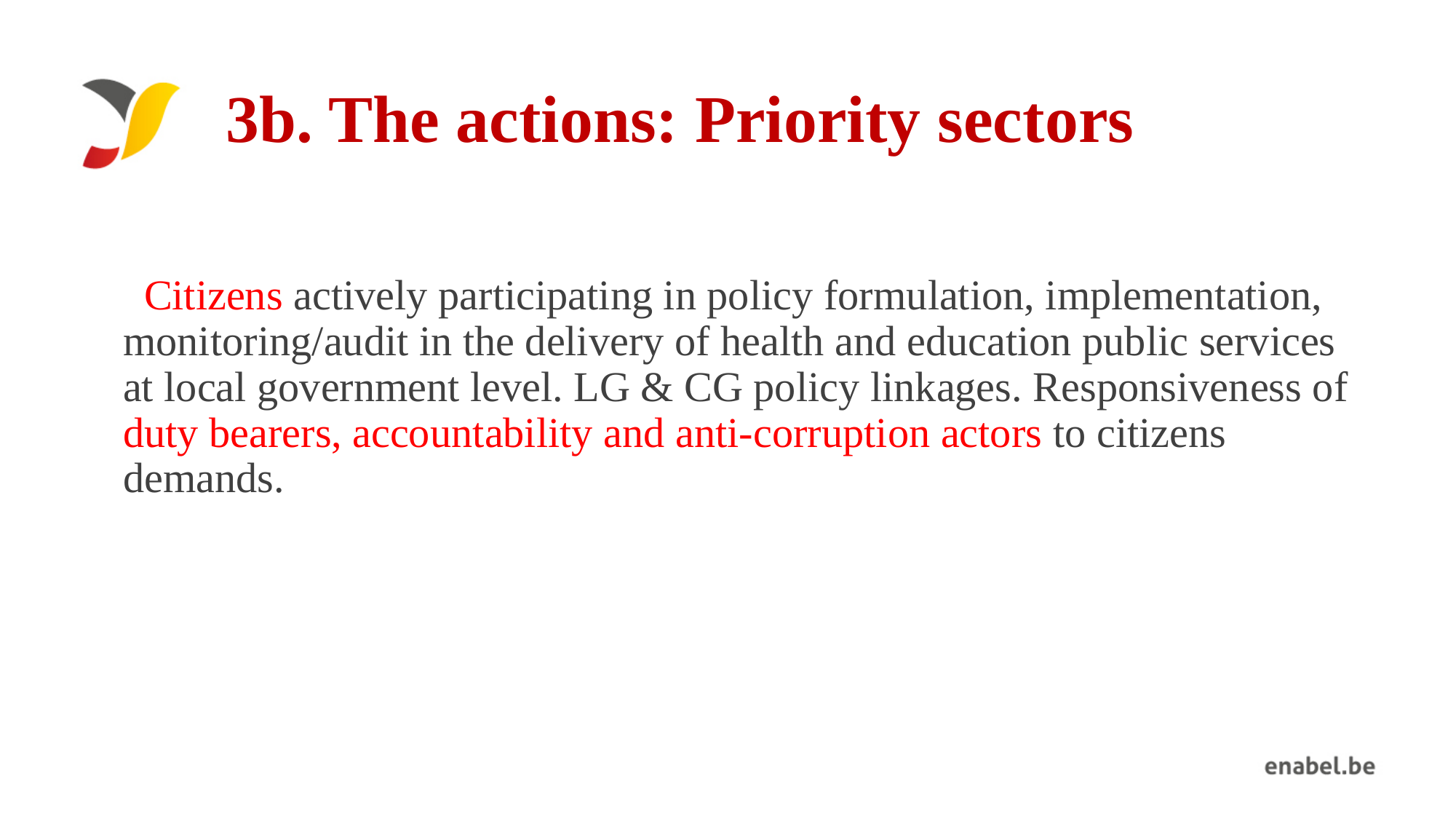

# 3b. The actions: Priority sectors

  Citizens actively participating in policy formulation, implementation, monitoring/audit in the delivery of health and education public services at local government level. LG & CG policy linkages. Responsiveness of duty bearers, accountability and anti-corruption actors to citizens demands.